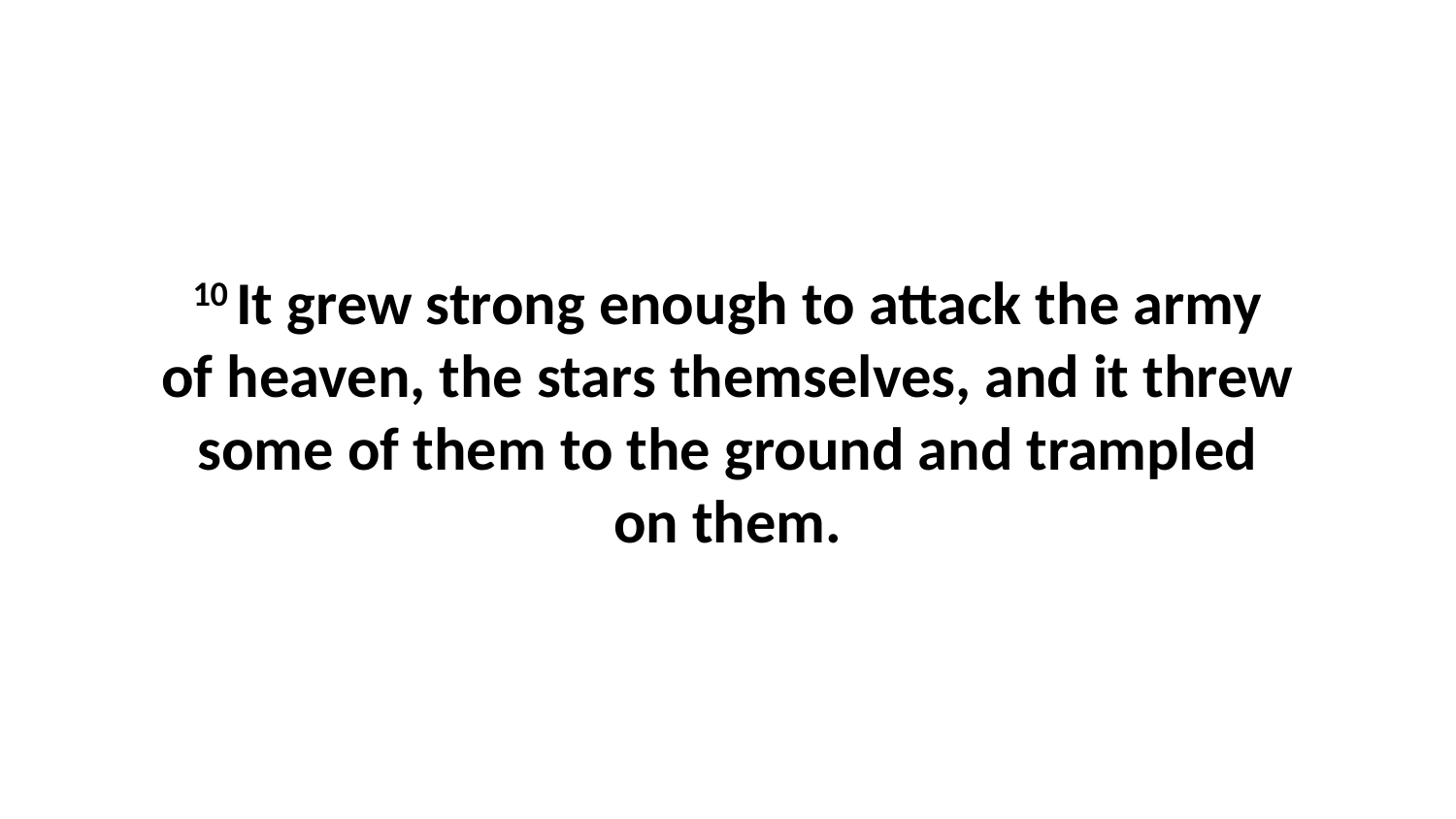

10 It grew strong enough to attack the army of heaven, the stars themselves, and it threw some of them to the ground and trampled on them.